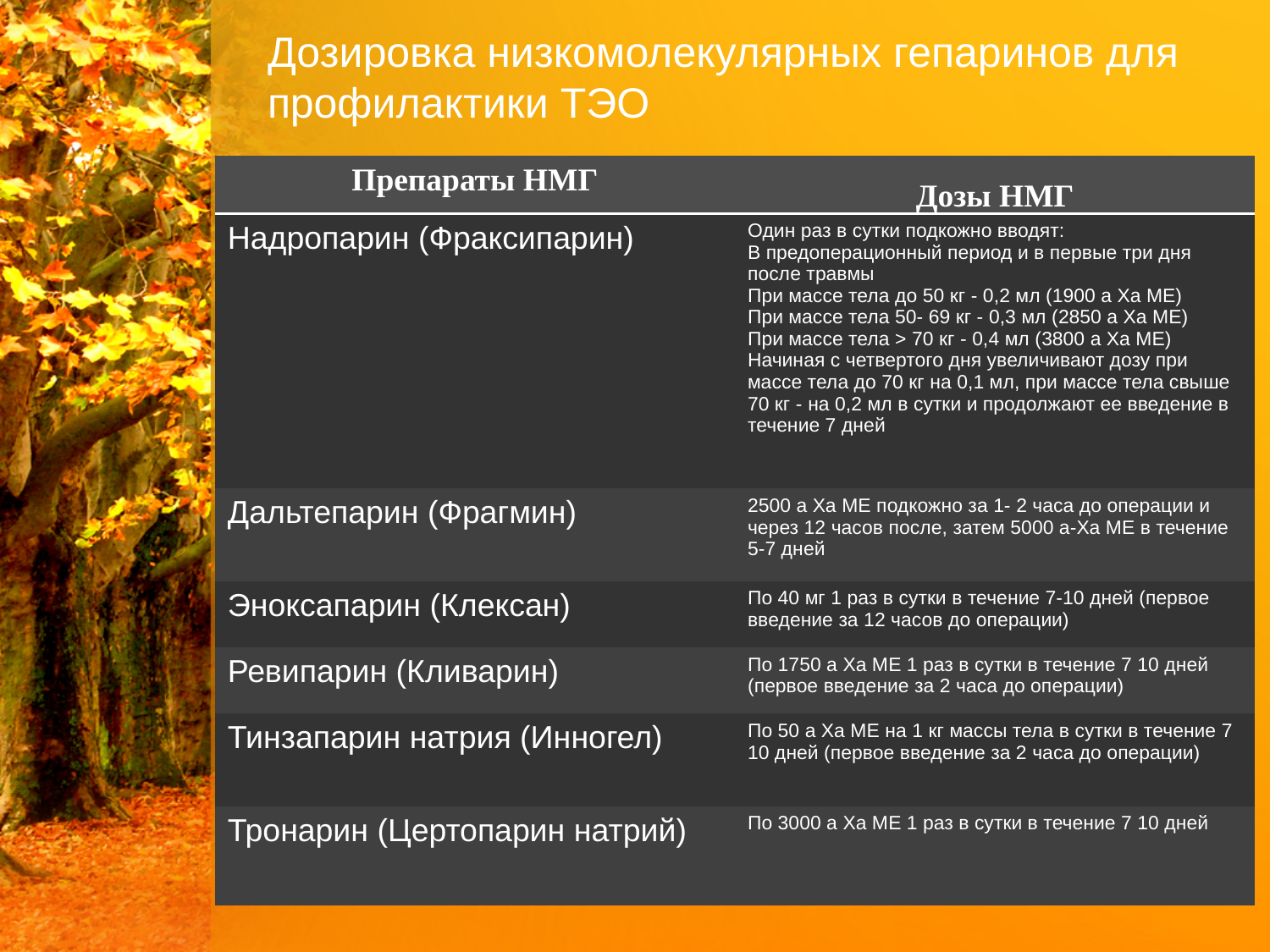

# Дозировка низкомолекулярных гепаринов для профилактики ТЭО
| Препараты НМГ | Дозы НМГ |
| --- | --- |
| Надропарин (Фраксипарин) | Один раз в сутки подкожно вводят: В предоперационный период и в первые три дня после травмы При массе тела до 50 кг - 0,2 мл (1900 а Ха ME) При массе тела 50- 69 кг - 0,3 мл (2850 а Ха ME) При массе тела > 70 кг - 0,4 мл (3800 а Ха ME) Начиная с четвертого дня увеличивают дозу при массе тела до 70 кг на 0,1 мл, при массе тела свыше 70 кг - на 0,2 мл в сутки и продолжают ее введение в течение 7 дней |
| Дальтепарин (Фрагмин) | 2500 а Ха ME подкожно за 1- 2 часа до операции и через 12 часов после, затем 5000 а-Ха ME в течение 5-7 дней |
| Эноксапарин (Клексан) | По 40 мг 1 раз в сутки в течение 7-10 дней (первое введение за 12 часов до операции) |
| Ревипарин (Кливарин) | По 1750 а Ха ME 1 раз в сутки в течение 7 10 дней (первое введение за 2 часа до операции) |
| Тинзапарин натрия (Инногел) | По 50 а Ха ME на 1 кг массы тела в сутки в течение 7 10 дней (первое введение за 2 часа до операции) |
| Тронарин (Цертопарин натрий) | По 3000 а Ха ME 1 раз в сутки в течение 7 10 дней |